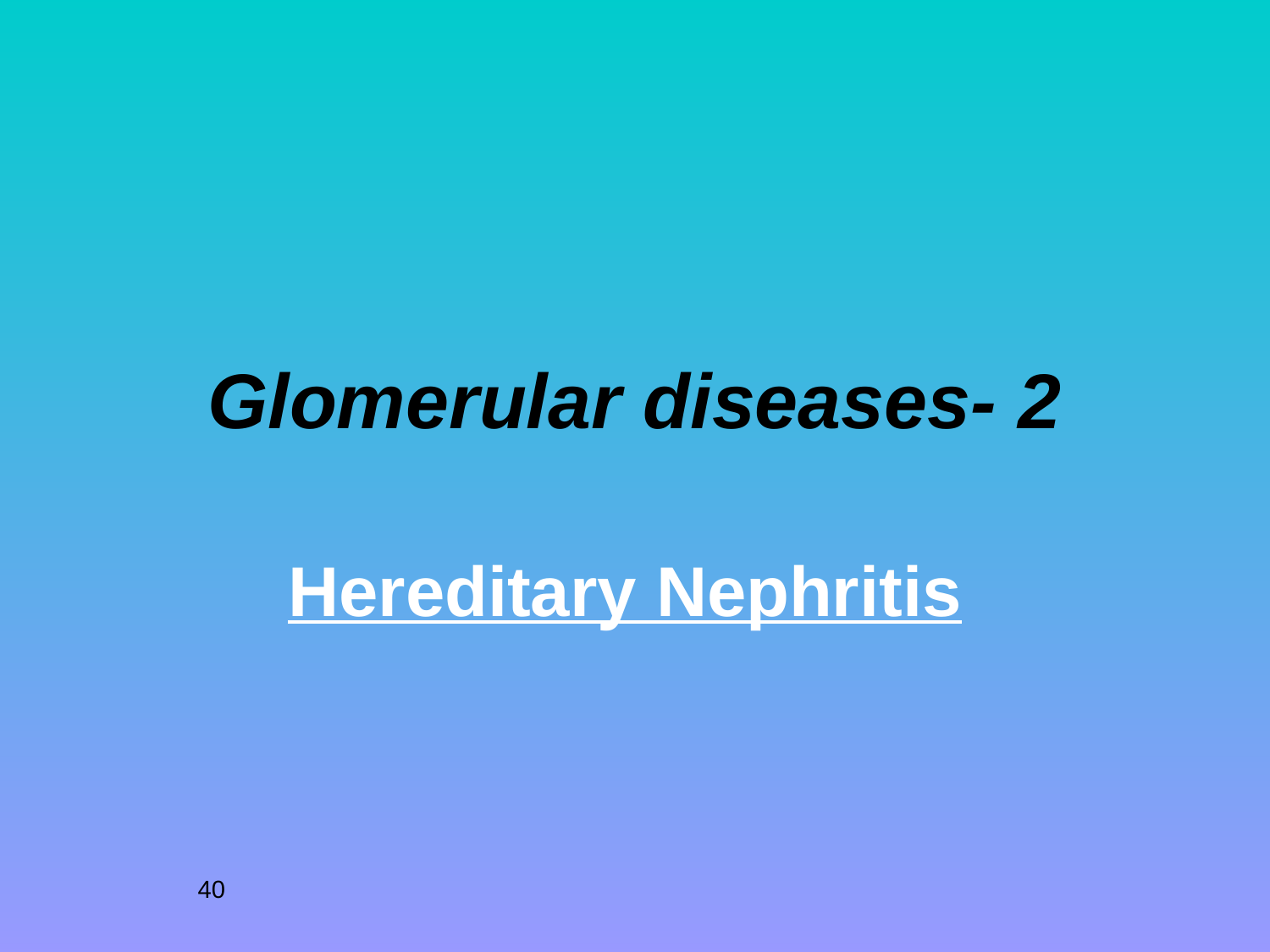

# Glomerular diseases- 2
Hereditary Nephritis
40